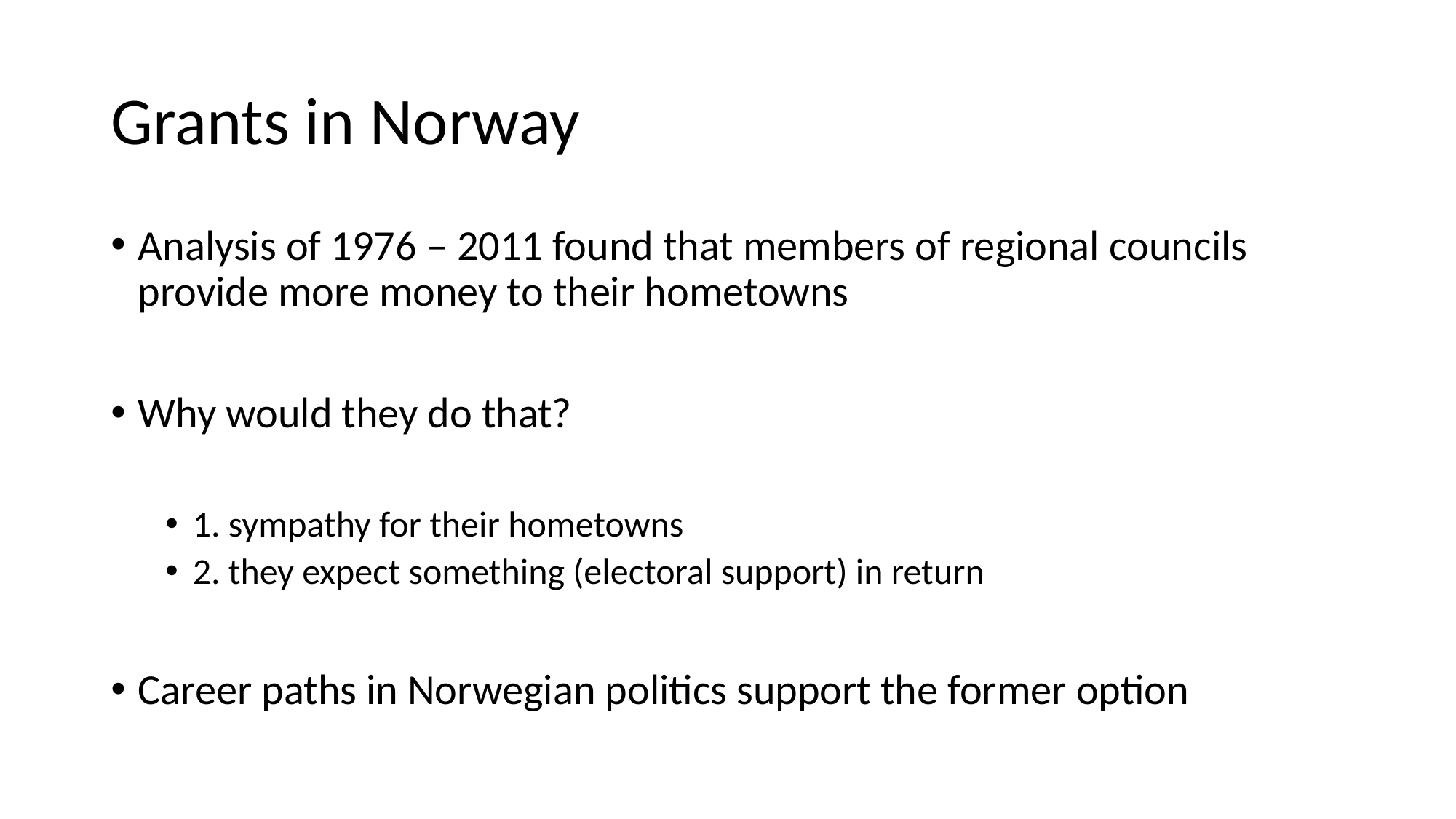

# Grants in Norway
Analysis of 1976 – 2011 found that members of regional councils provide more money to their hometowns

Why would they do that?

1. sympathy for their hometowns
2. they expect something (electoral support) in return

Career paths in Norwegian politics support the former option